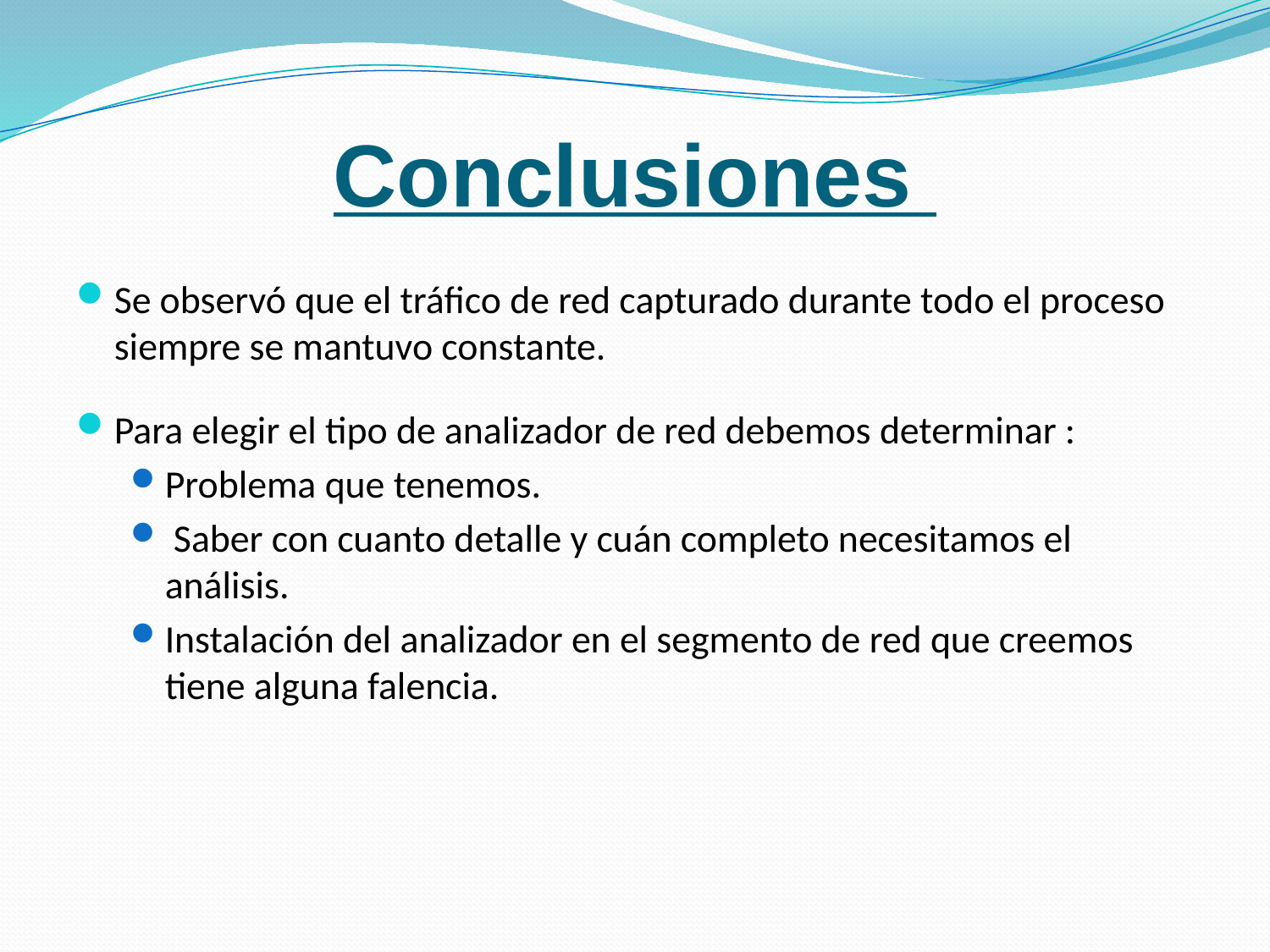

# Conclusiones
Se observó que el tráfico de red capturado durante todo el proceso siempre se mantuvo constante.

Para elegir el tipo de analizador de red debemos determinar :
Problema que tenemos.
 Saber con cuanto detalle y cuán completo necesitamos el análisis.
Instalación del analizador en el segmento de red que creemos tiene alguna falencia.